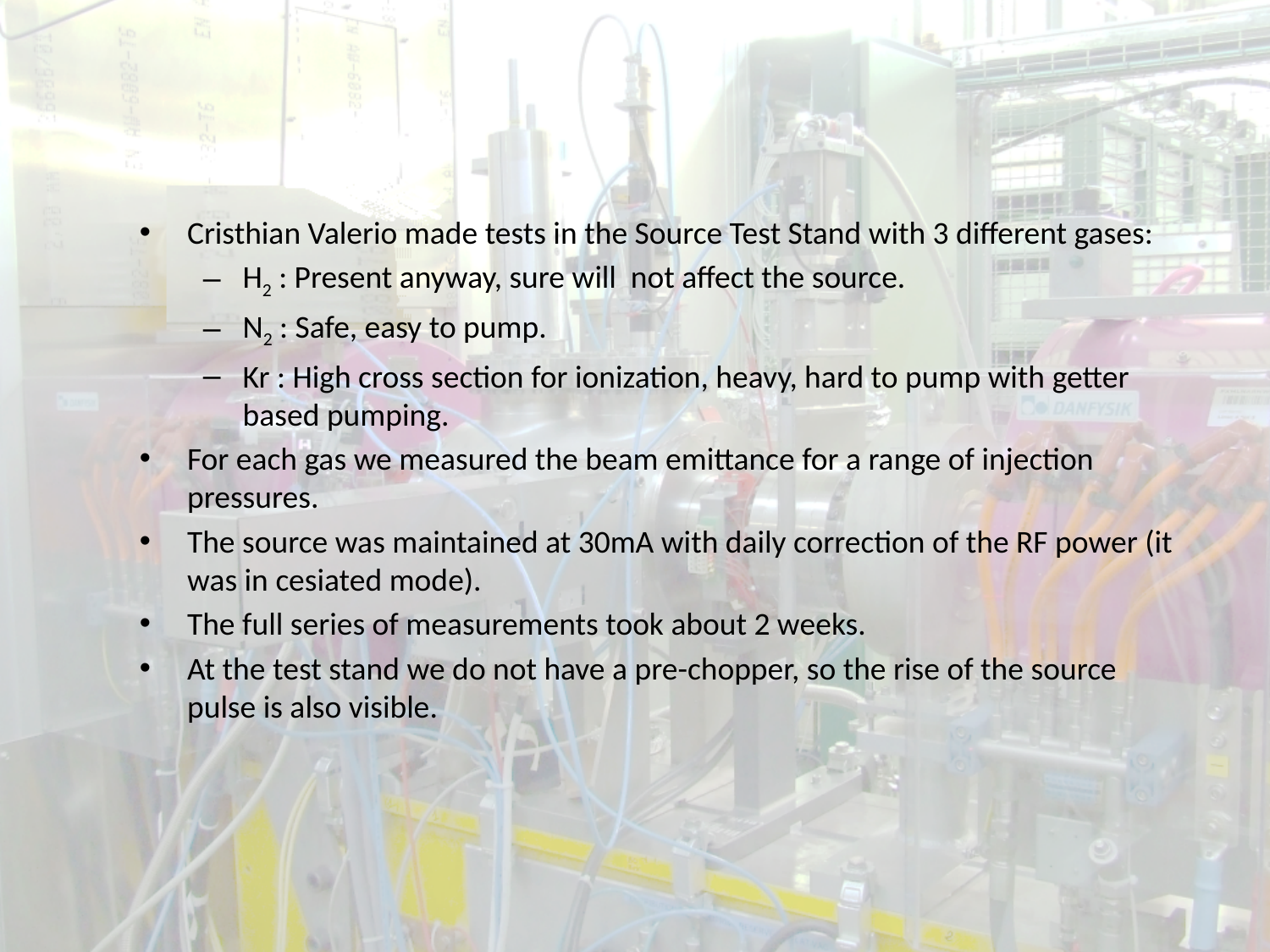

Cristhian Valerio made tests in the Source Test Stand with 3 different gases:
H2 : Present anyway, sure will  not affect the source.
N2 : Safe, easy to pump.
Kr : High cross section for ionization, heavy, hard to pump with getter based pumping.
For each gas we measured the beam emittance for a range of injection pressures.
The source was maintained at 30mA with daily correction of the RF power (it was in cesiated mode).
The full series of measurements took about 2 weeks.
At the test stand we do not have a pre-chopper, so the rise of the source pulse is also visible.